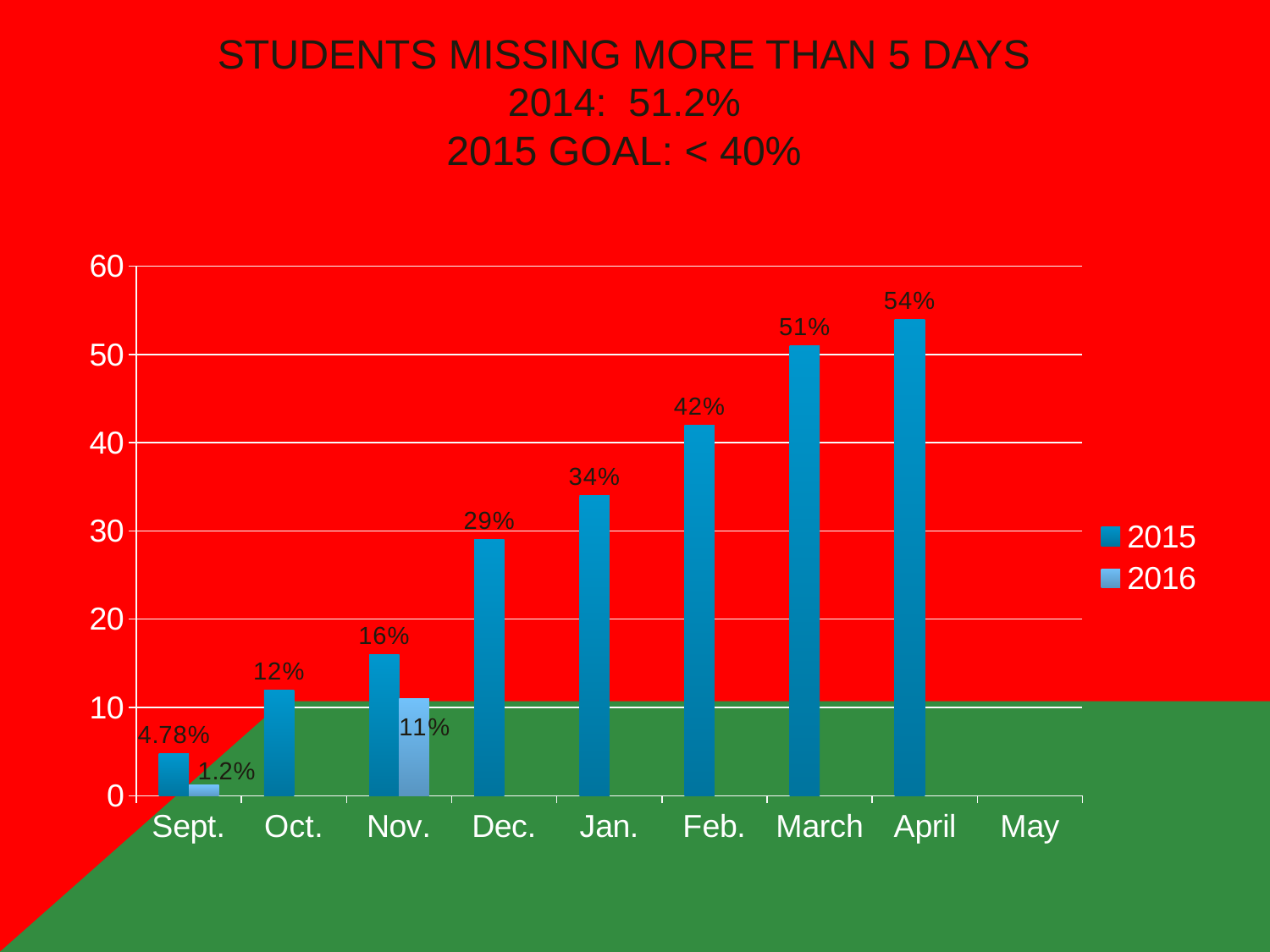

# Students Missing More than 5 Days 2014:  51.2% 2015 Goal: < 40%

### Chart

| Category | 2015 | 2016 |
|---|---|---|
| Sept. | 4.78 | 1.2 |
| Oct. | 12.0 | None |
| Nov. | 16.0 | 11.0 |
| Dec. | 29.0 | None |
| Jan. | 34.0 | None |
| Feb. | 42.0 | None |
| March | 51.0 | None |
| April | 54.0 | None |
| May | None | None |